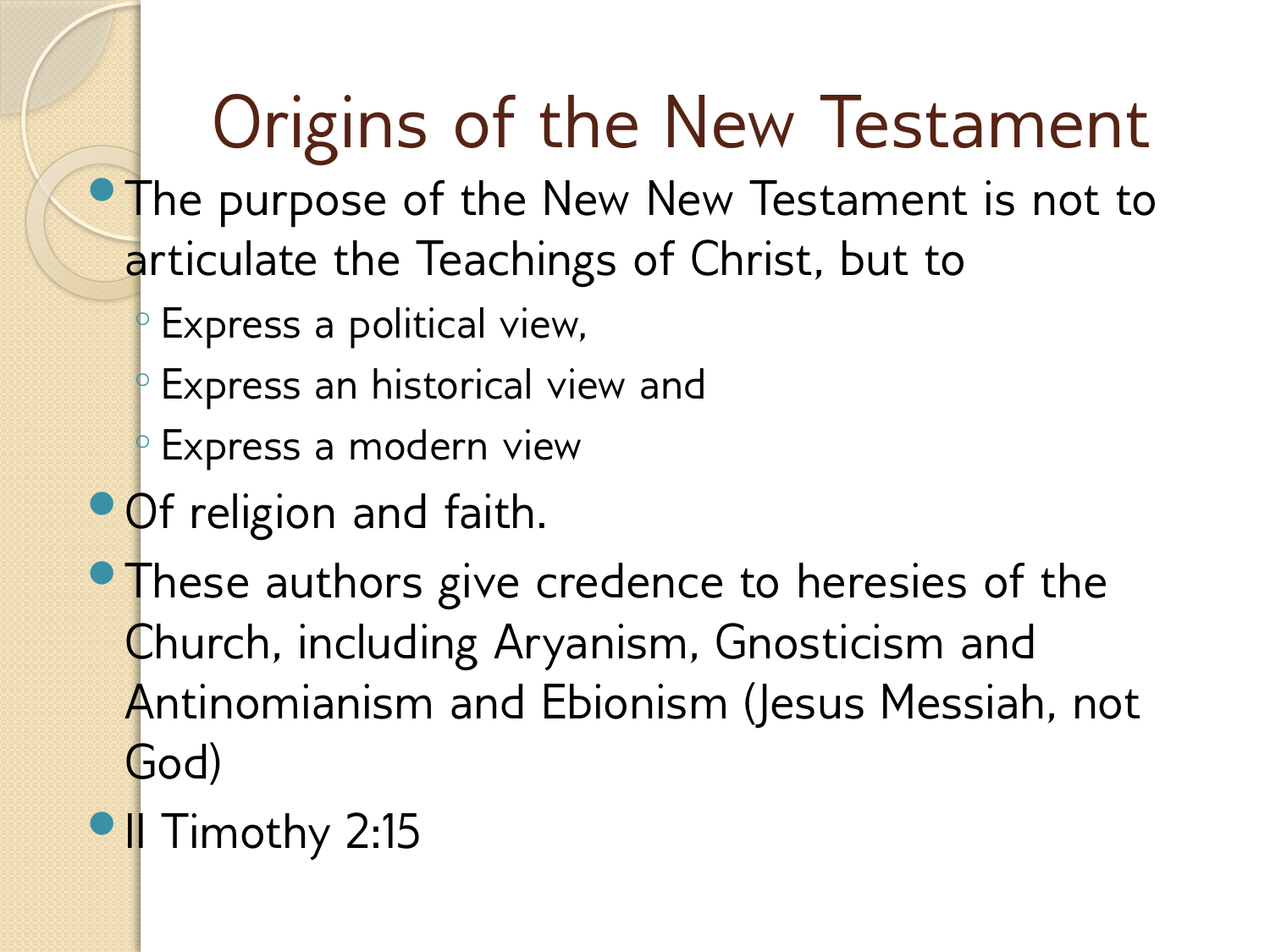

# Origins of the New Testament
The purpose of the New New Testament is not to articulate the Teachings of Christ, but to
Express a political view,
Express an historical view and
Express a modern view
Of religion and faith.
These authors give credence to heresies of the Church, including Aryanism, Gnosticism and Antinomianism and Ebionism (Jesus Messiah, not God)
II Timothy 2:15